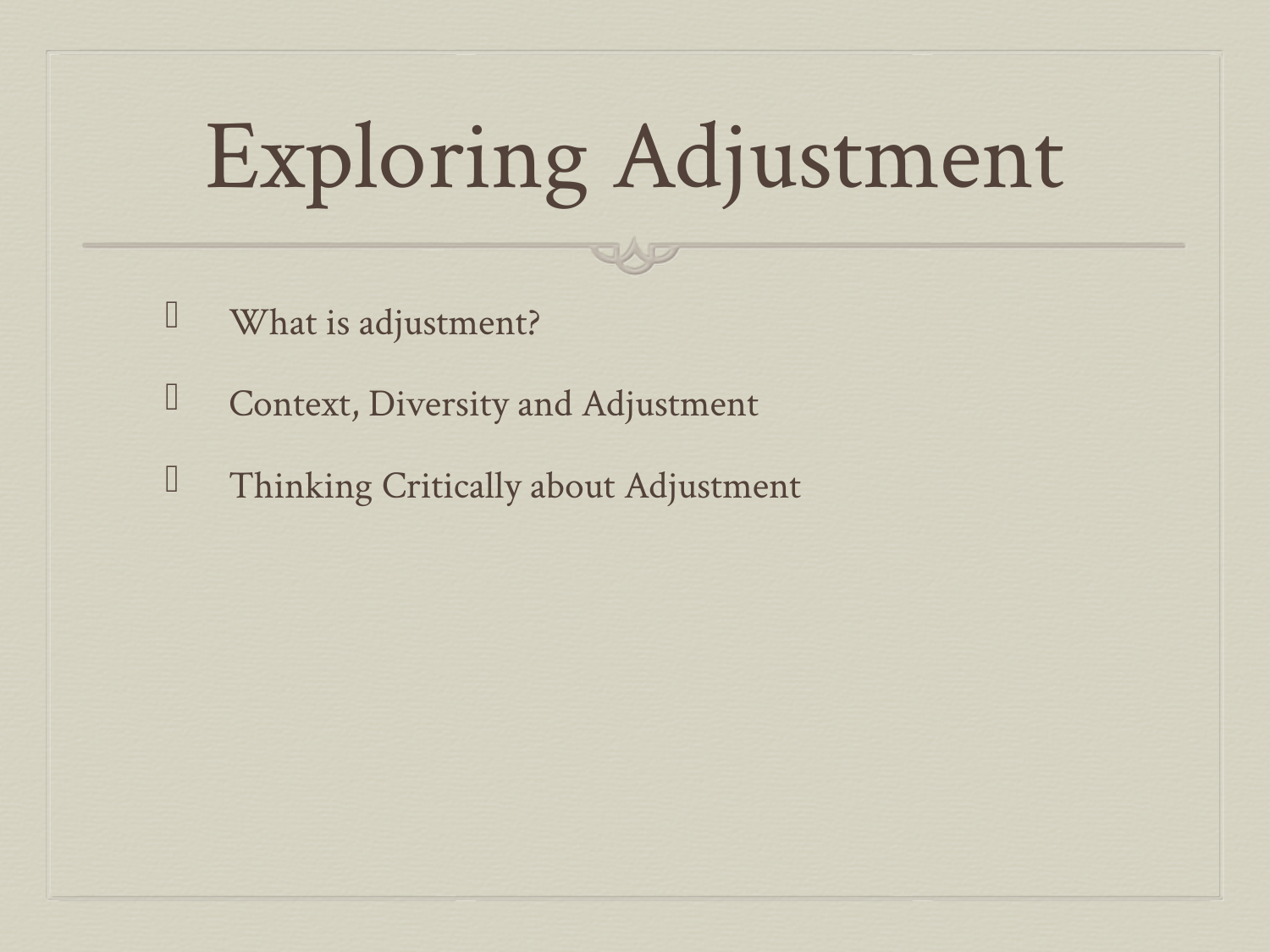

# Exploring Adjustment
What is adjustment?
Context, Diversity and Adjustment
Thinking Critically about Adjustment